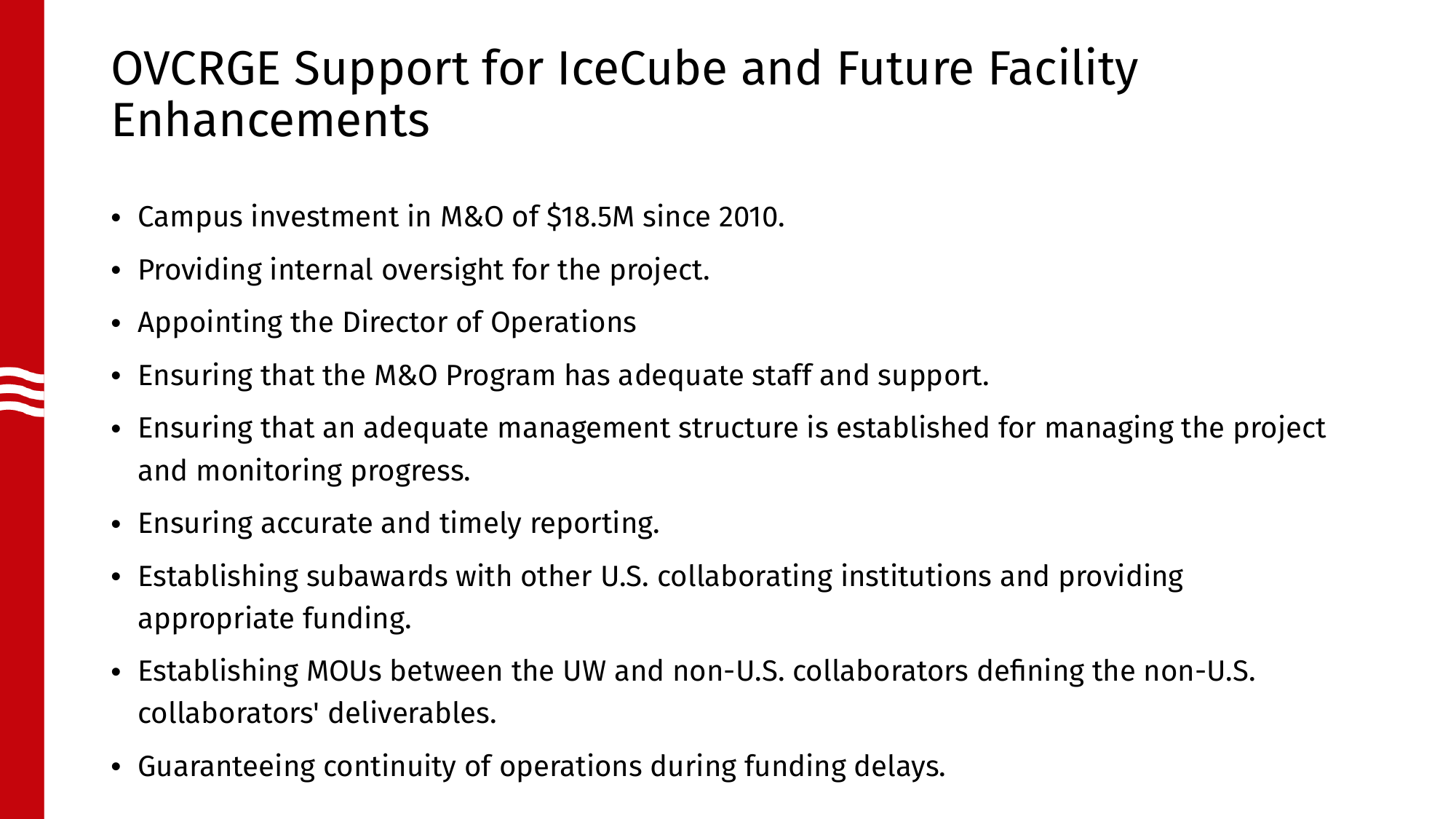

# OVCRGE Support for IceCube and Future Facility Enhancements
Campus investment in M&O of $18.5M since 2010.
Providing internal oversight for the project.
Appointing the Director of Operations
Ensuring that the M&O Program has adequate staff and support.
Ensuring that an adequate management structure is established for managing the project and monitoring progress.
Ensuring accurate and timely reporting.
Establishing subawards with other U.S. collaborating institutions and providing appropriate funding.
Establishing MOUs between the UW and non-U.S. collaborators defining the non-U.S. collaborators' deliverables.
Guaranteeing continuity of operations during funding delays.